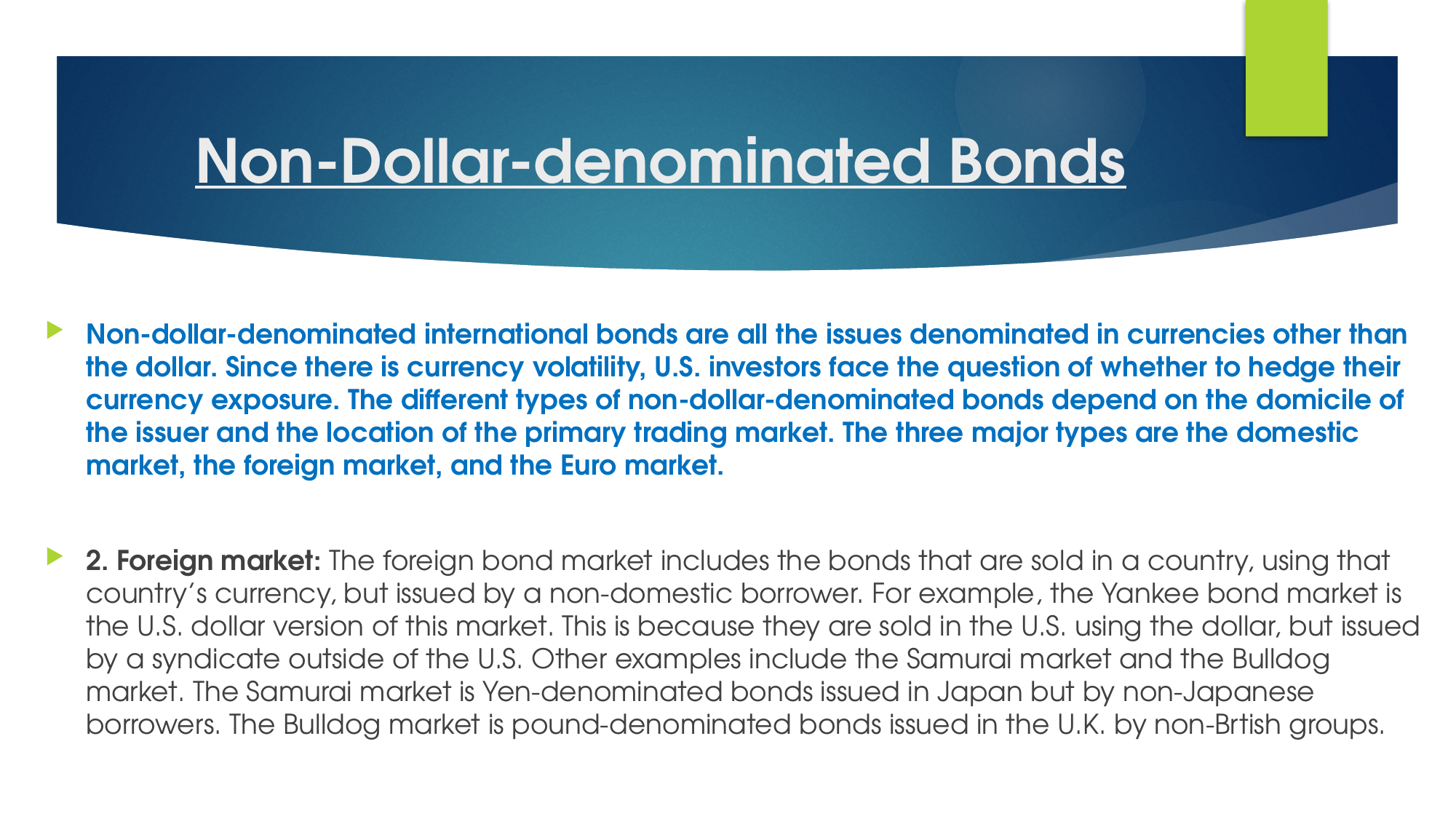

# Non-Dollar-denominated Bonds
Non-dollar-denominated international bonds are all the issues denominated in currencies other than the dollar. Since there is currency volatility, U.S. investors face the question of whether to hedge their currency exposure. The different types of non-dollar-denominated bonds depend on the domicile of the issuer and the location of the primary trading market. The three major types are the domestic market, the foreign market, and the Euro market.

2. Foreign market: The foreign bond market includes the bonds that are sold in a country, using that country’s currency, but issued by a non-domestic borrower. For example, the Yankee bond market is the U.S. dollar version of this market. This is because they are sold in the U.S. using the dollar, but issued by a syndicate outside of the U.S. Other examples include the Samurai market and the Bulldog market. The Samurai market is Yen-denominated bonds issued in Japan but by non-Japanese borrowers. The Bulldog market is pound-denominated bonds issued in the U.K. by non-Brtish groups.